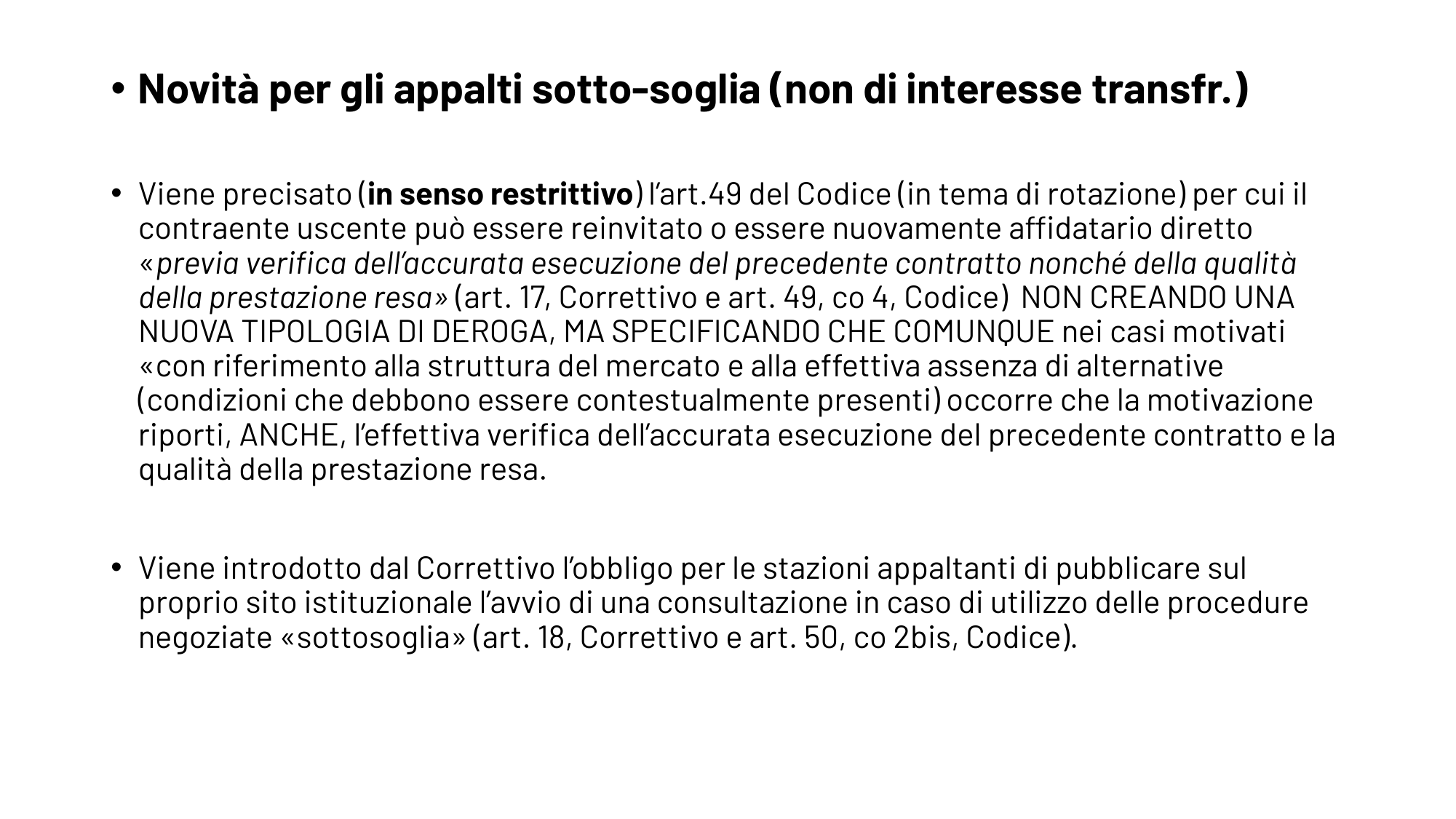

Novità per gli appalti sotto-soglia (non di interesse transfr.)

Viene precisato (in senso restrittivo) l’art.49 del Codice (in tema di rotazione) per cui il contraente uscente può essere reinvitato o essere nuovamente affidatario diretto «previa verifica dell’accurata esecuzione del precedente contratto nonché della qualità della prestazione resa» (art. 17, Correttivo e art. 49, co 4, Codice)  NON CREANDO UNA NUOVA TIPOLOGIA DI DEROGA, MA SPECIFICANDO CHE COMUNQUE nei casi motivati «con riferimento alla struttura del mercato e alla effettiva assenza di alternative (condizioni che debbono essere contestualmente presenti) occorre che la motivazione riporti, ANCHE, l’effettiva verifica dell’accurata esecuzione del precedente contratto e la qualità della prestazione resa.

Viene introdotto dal Correttivo l’obbligo per le stazioni appaltanti di pubblicare sul proprio sito istituzionale l’avvio di una consultazione in caso di utilizzo delle procedure negoziate «sottosoglia» (art. 18, Correttivo e art. 50, co 2bis, Codice).